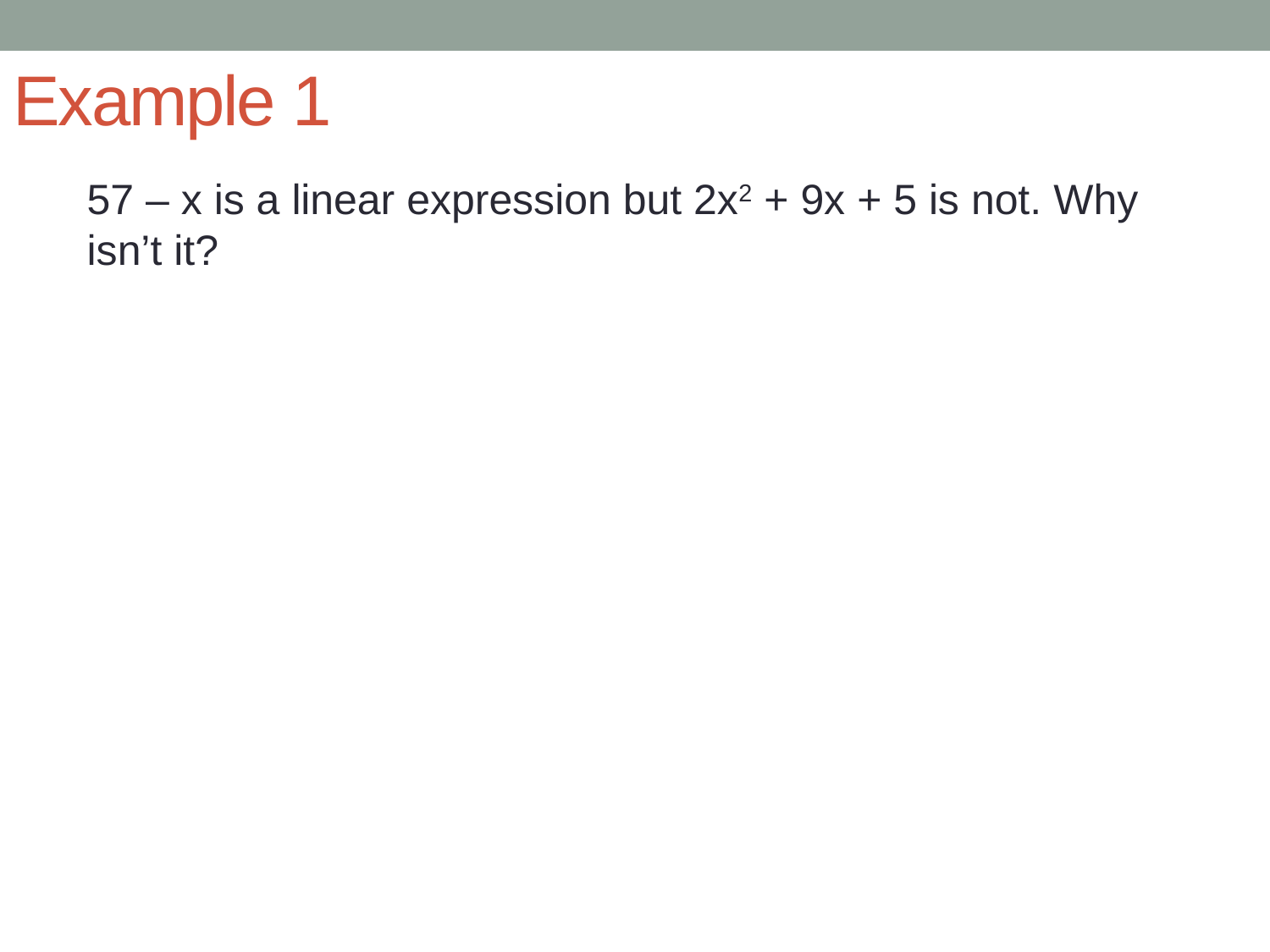

# Example 1
57 – x is a linear expression but 2x2 + 9x + 5 is not. Why isn’t it?